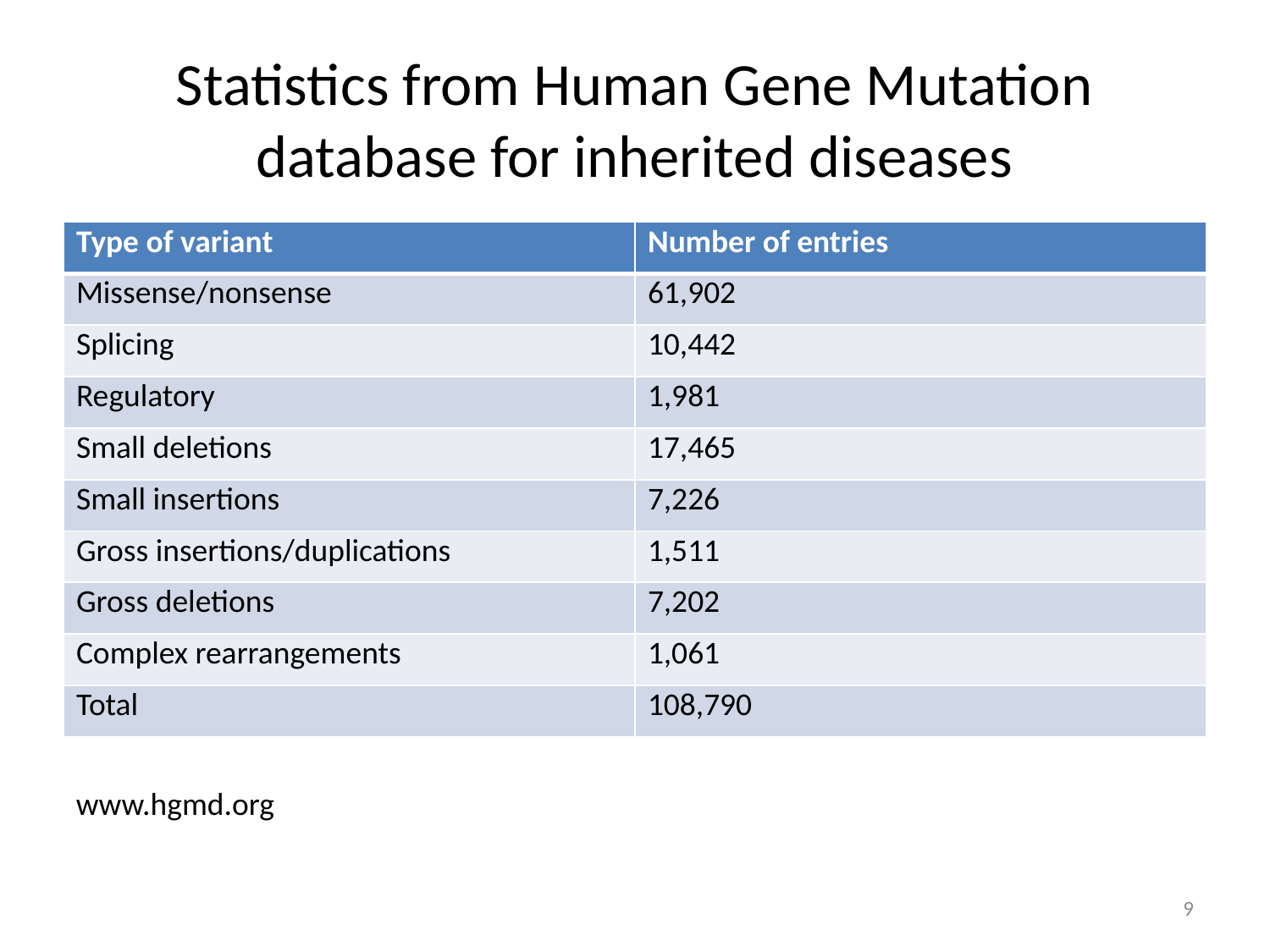

# Statistics from Human Gene Mutation database for inherited diseases
| Type of variant | Number of entries |
| --- | --- |
| Missense/nonsense | 61,902 |
| Splicing | 10,442 |
| Regulatory | 1,981 |
| Small deletions | 17,465 |
| Small insertions | 7,226 |
| Gross insertions/duplications | 1,511 |
| Gross deletions | 7,202 |
| Complex rearrangements | 1,061 |
| Total | 108,790 |
www.hgmd.org
9